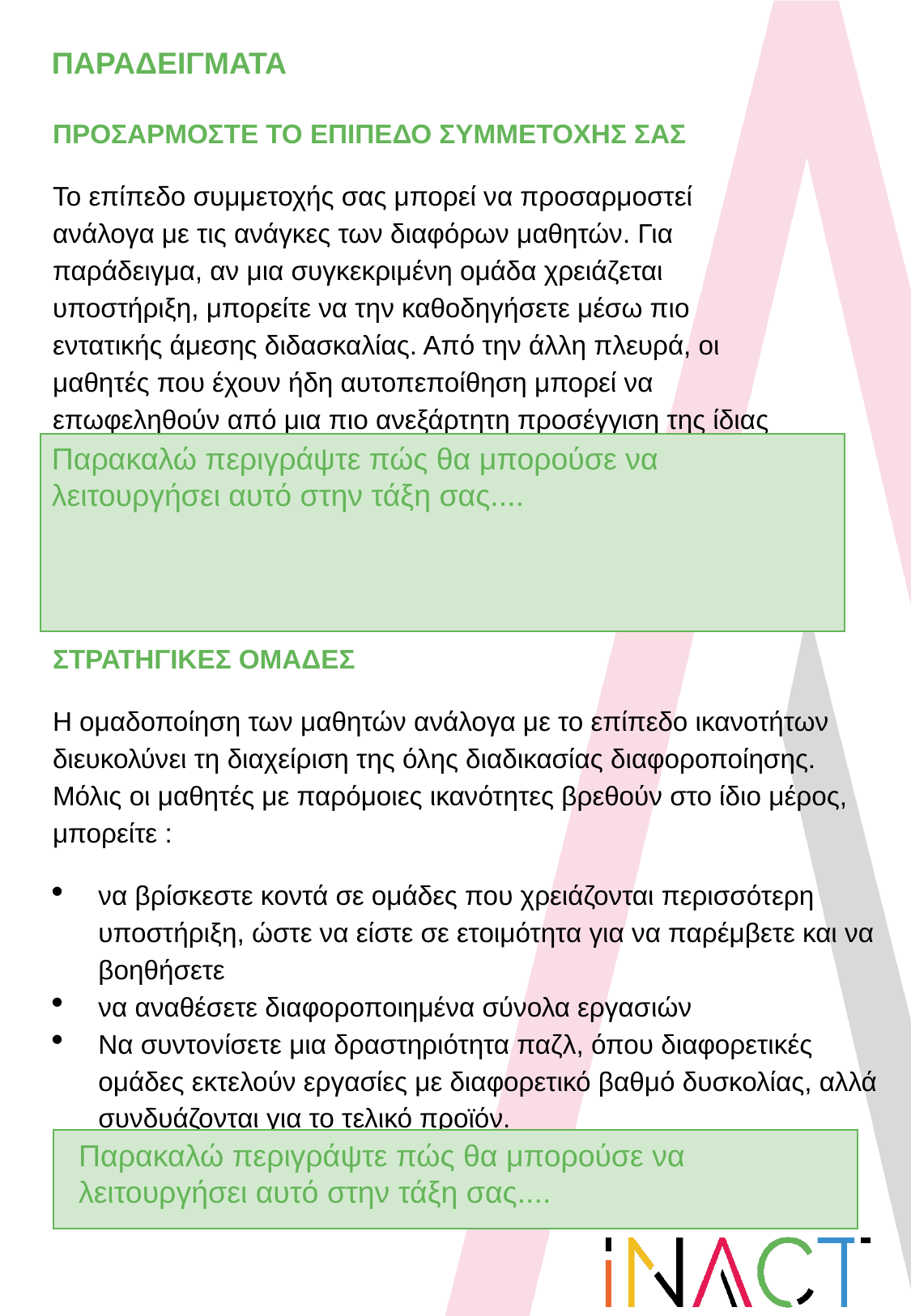

ΠΑΡΑΔΕΙΓΜΑΤΑ
ΠΡΟΣΑΡΜOΣΤΕ ΤΟ ΕΠIΠΕΔΟ ΣΥΜΜΕΤΟΧHΣ ΣΑΣ
Το επίπεδο συμμετοχής σας μπορεί να προσαρμοστεί ανάλογα με τις ανάγκες των διαφόρων μαθητών. Για παράδειγμα, αν μια συγκεκριμένη ομάδα χρειάζεται υποστήριξη, μπορείτε να την καθοδηγήσετε μέσω πιο εντατικής άμεσης διδασκαλίας. Από την άλλη πλευρά, οι μαθητές που έχουν ήδη αυτοπεποίθηση μπορεί να επωφεληθούν από μια πιο ανεξάρτητη προσέγγιση της ίδιας δραστηριότητας.
Παρακαλώ περιγράψτε πώς θα μπορούσε να λειτουργήσει αυτό στην τάξη σας....

ΣΤΡΑΤΗΓΙΚEΣ ΟΜAΔΕΣ
Η ομαδοποίηση των μαθητών ανάλογα με το επίπεδο ικανοτήτων διευκολύνει τη διαχείριση της όλης διαδικασίας διαφοροποίησης. Μόλις οι μαθητές με παρόμοιες ικανότητες βρεθούν στο ίδιο μέρος, μπορείτε :
να βρίσκεστε κοντά σε ομάδες που χρειάζονται περισσότερη υποστήριξη, ώστε να είστε σε ετοιμότητα για να παρέμβετε και να βοηθήσετε
να αναθέσετε διαφοροποιημένα σύνολα εργασιών
Να συντονίσετε μια δραστηριότητα παζλ, όπου διαφορετικές ομάδες εκτελούν εργασίες με διαφορετικό βαθμό δυσκολίας, αλλά συνδυάζονται για το τελικό προϊόν.

Παρακαλώ περιγράψτε πώς θα μπορούσε να λειτουργήσει αυτό στην τάξη σας....